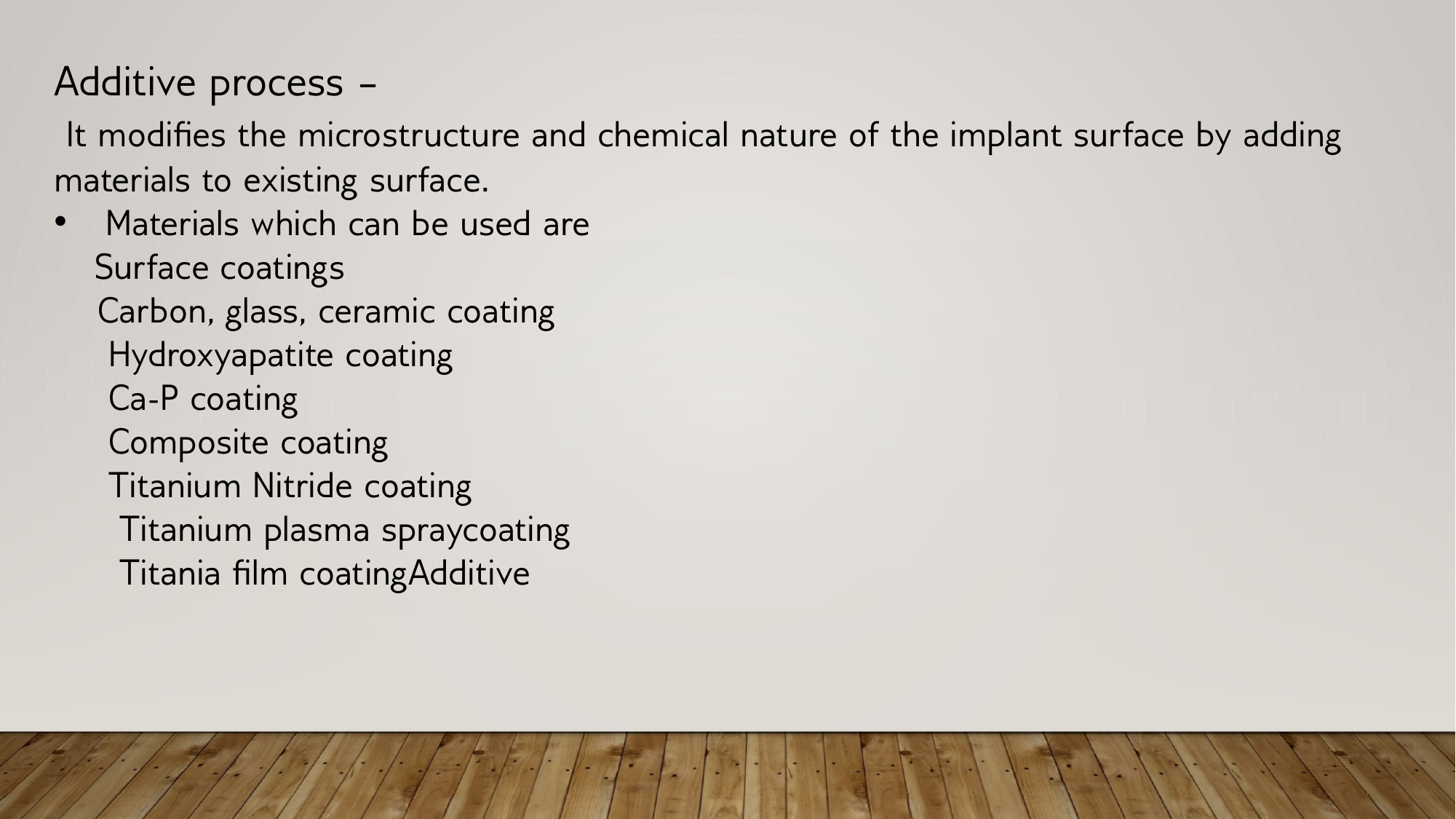

Additive process –
 It modifies the microstructure and chemical nature of the implant surface by adding materials to existing surface.
 Materials which can be used are
     Surface coatings
    Carbon, glass, ceramic coating
     Hydroxyapatite coating
     Ca-P coating
     Composite coating
     Titanium Nitride coating
      Titanium plasma spraycoating
      Titania film coatingAdditive